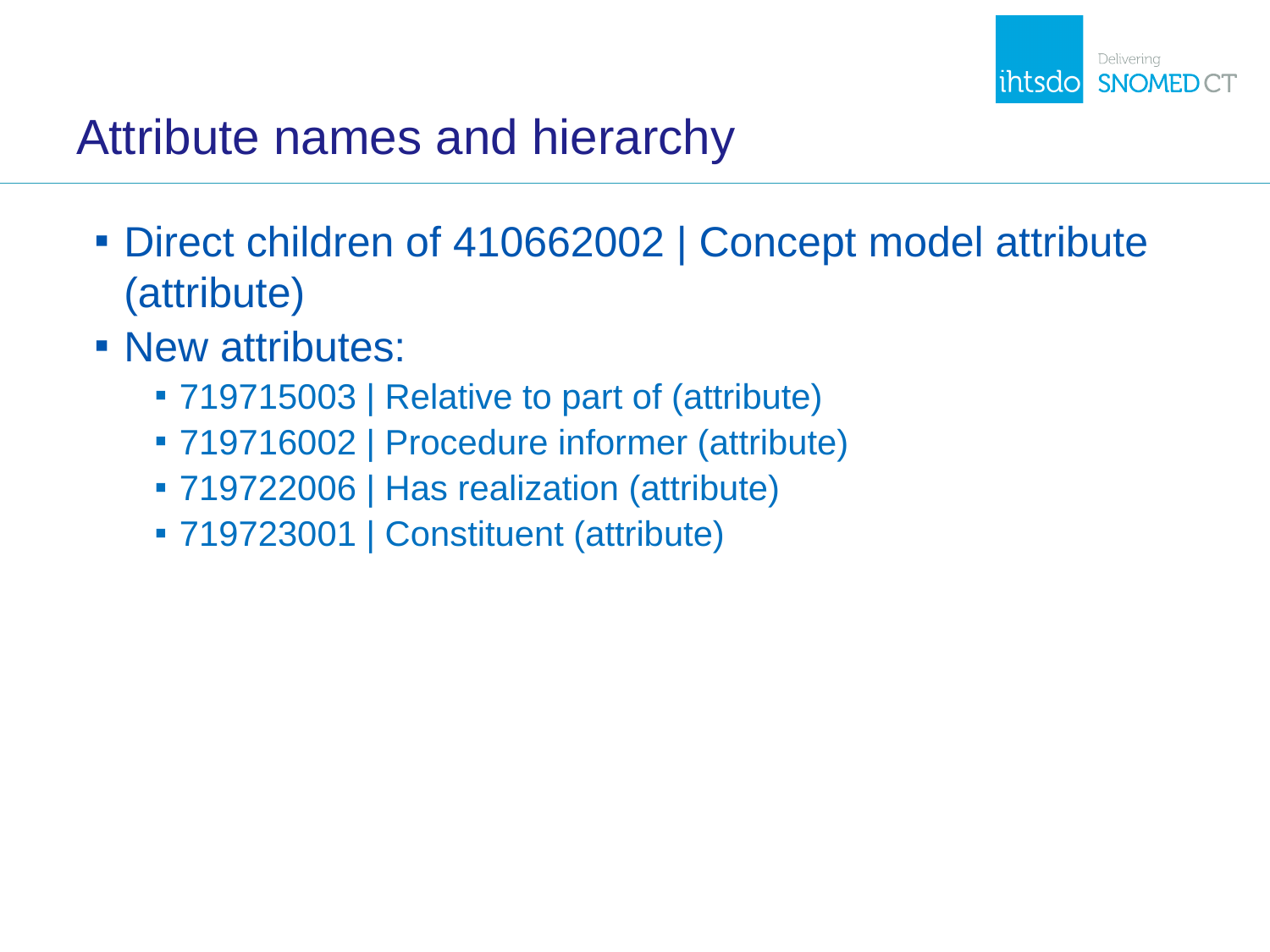

# Attribute names and hierarchy
Direct children of 410662002 | Concept model attribute (attribute)
New attributes:
719715003 | Relative to part of (attribute)
719716002 | Procedure informer (attribute)
719722006 | Has realization (attribute)
719723001 | Constituent (attribute)